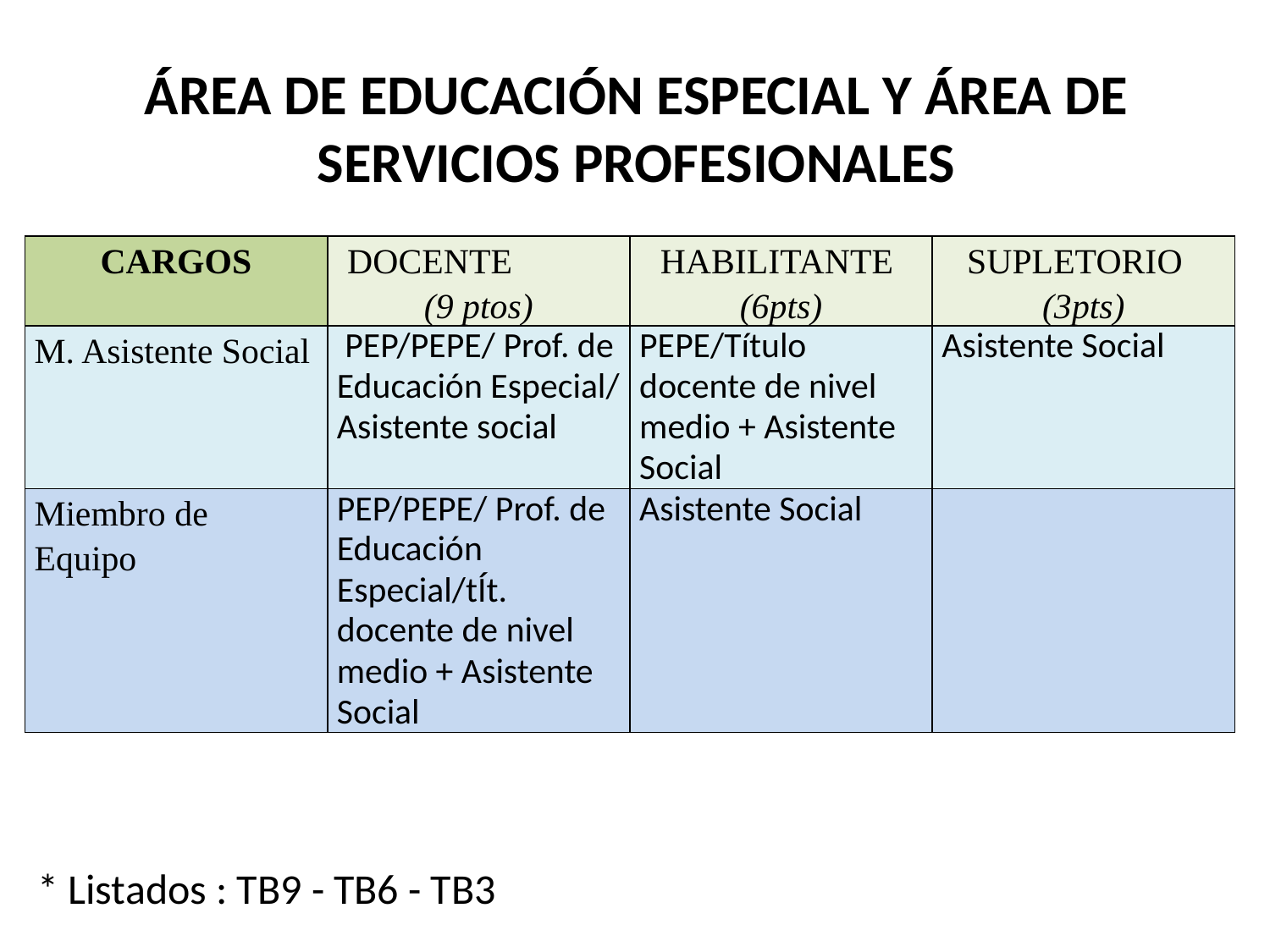

# ÁREA DE EDUCACIÓN ESPECIAL Y ÁREA DE SERVICIOS PROFESIONALES
| CARGOS | DOCENTE (9 ptos) | HABILITANTE (6pts) | SUPLETORIO (3pts) |
| --- | --- | --- | --- |
| M. Asistente Social | PEP/PEPE/ Prof. de Educación Especial/ Asistente social | PEPE/Título docente de nivel medio + Asistente Social | Asistente Social |
| Miembro de Equipo | PEP/PEPE/ Prof. de Educación Especial/tÍt. docente de nivel medio + Asistente Social | Asistente Social |  |
* Listados : TB9 - TB6 - TB3